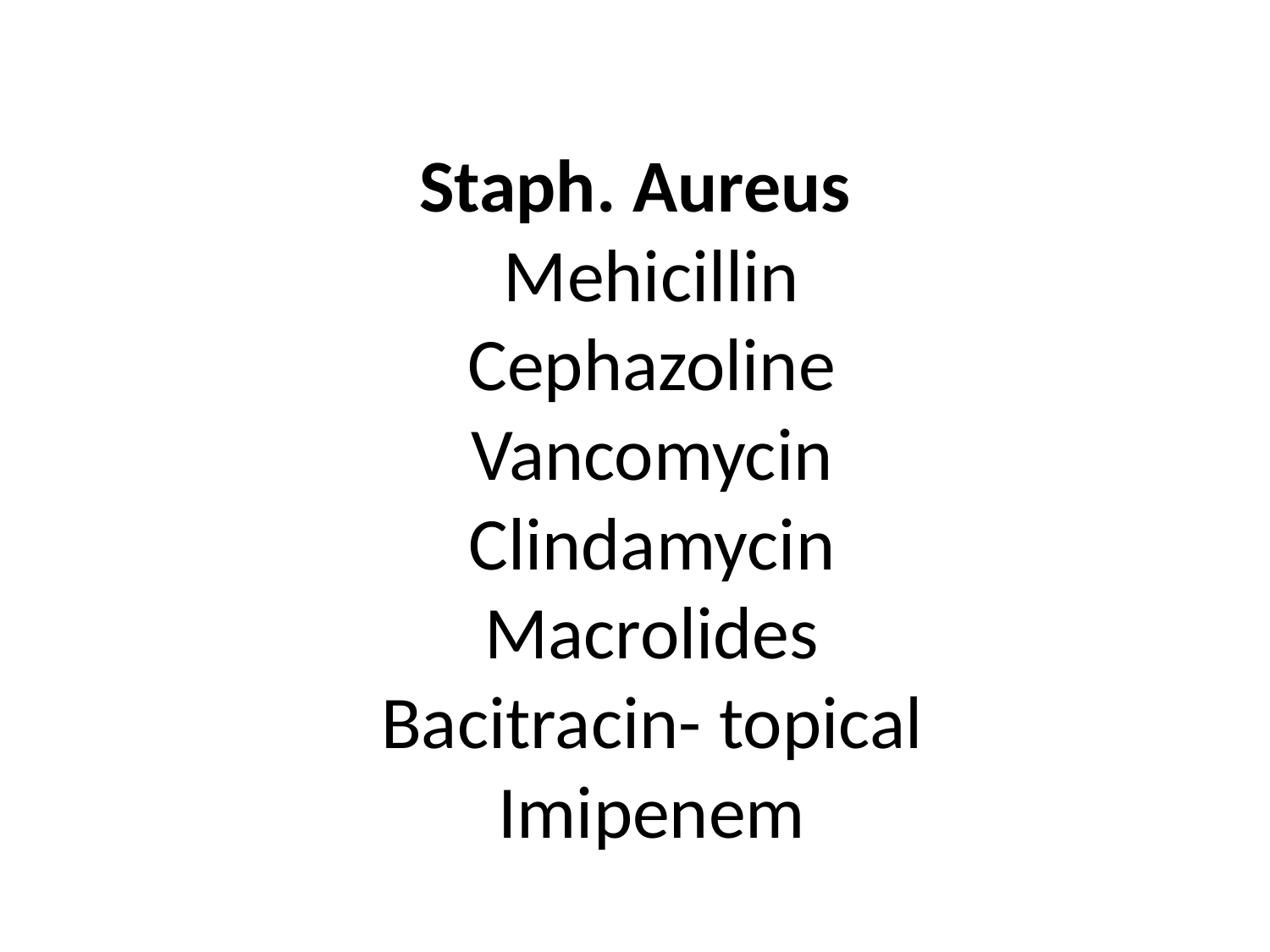

# Staph. Aureus Mehicillin Cephazoline Vancomycin Clindamycin Macrolides Bacitracin- topical Imipenem